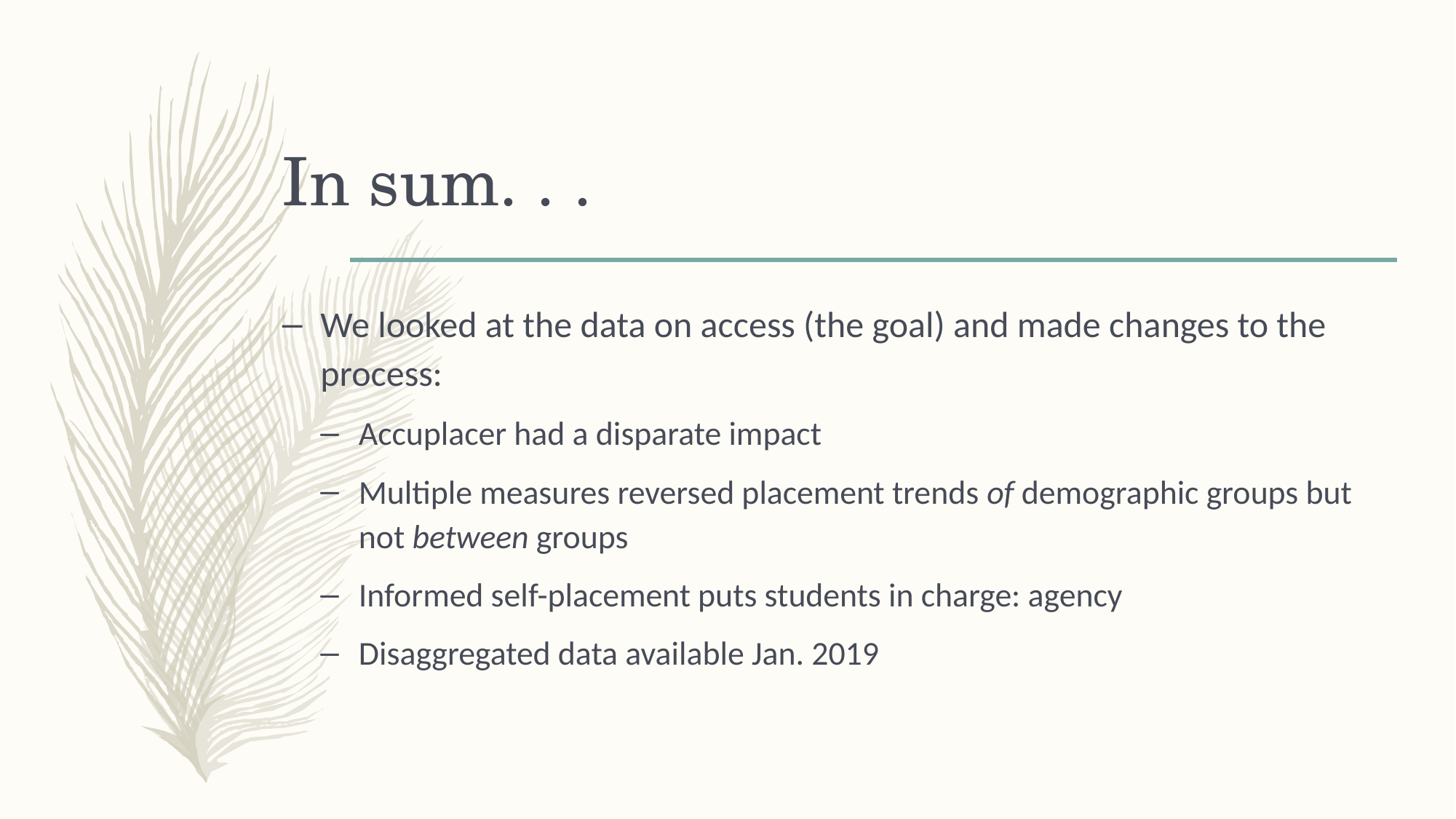

# In sum. . .
We looked at the data on access (the goal) and made changes to the process:
Accuplacer had a disparate impact
Multiple measures reversed placement trends of demographic groups but not between groups
Informed self-placement puts students in charge: agency
Disaggregated data available Jan. 2019